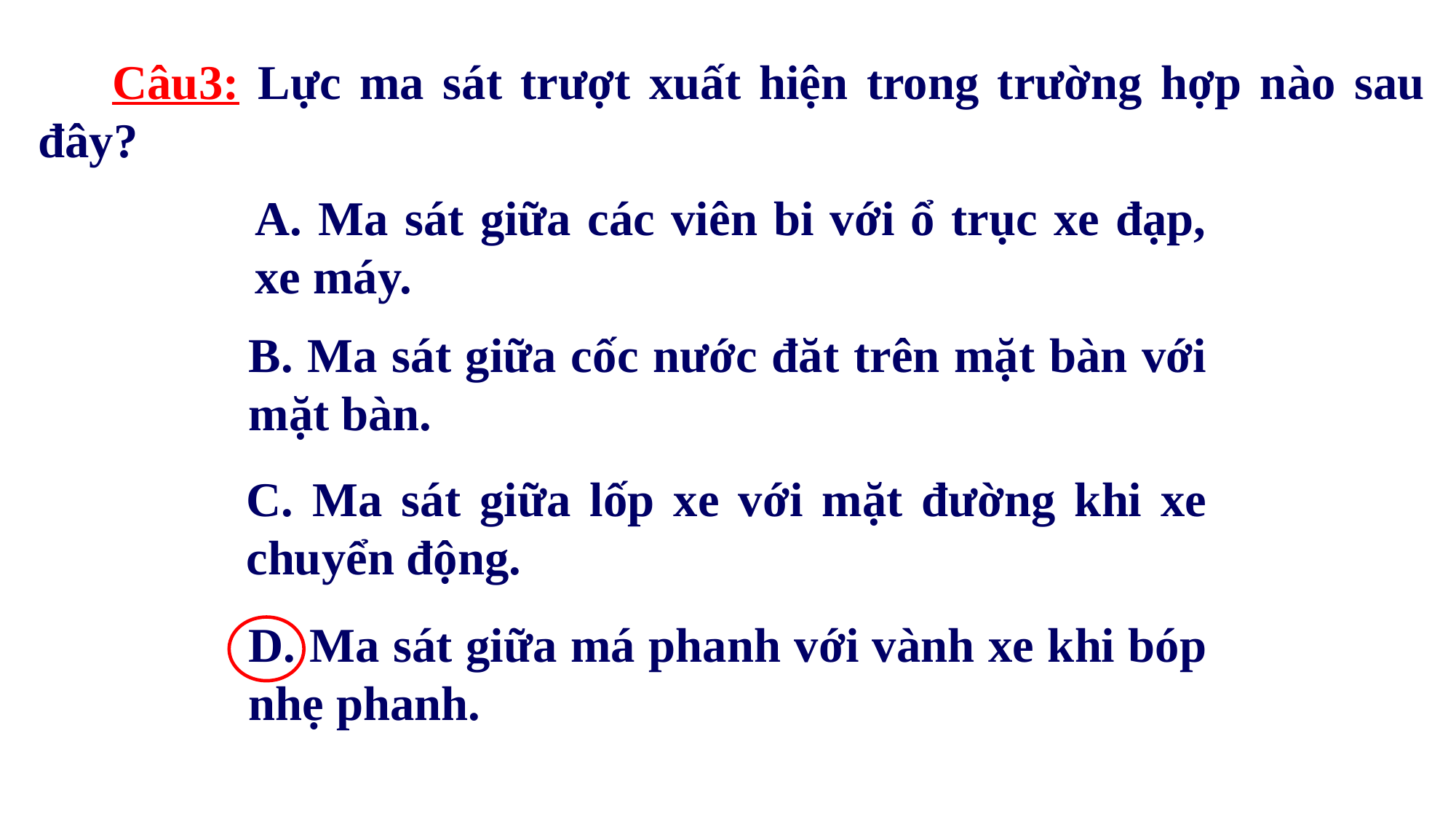

Câu3: Lực ma sát trượt xuất hiện trong trường hợp nào sau đây?
A. Ma sát giữa các viên bi với ổ trục xe đạp, xe máy.
B. Ma sát giữa cốc nước đăt trên mặt bàn với mặt bàn.
C. Ma sát giữa lốp xe với mặt đường khi xe chuyển động.
D. Ma sát giữa má phanh với vành xe khi bóp nhẹ phanh.